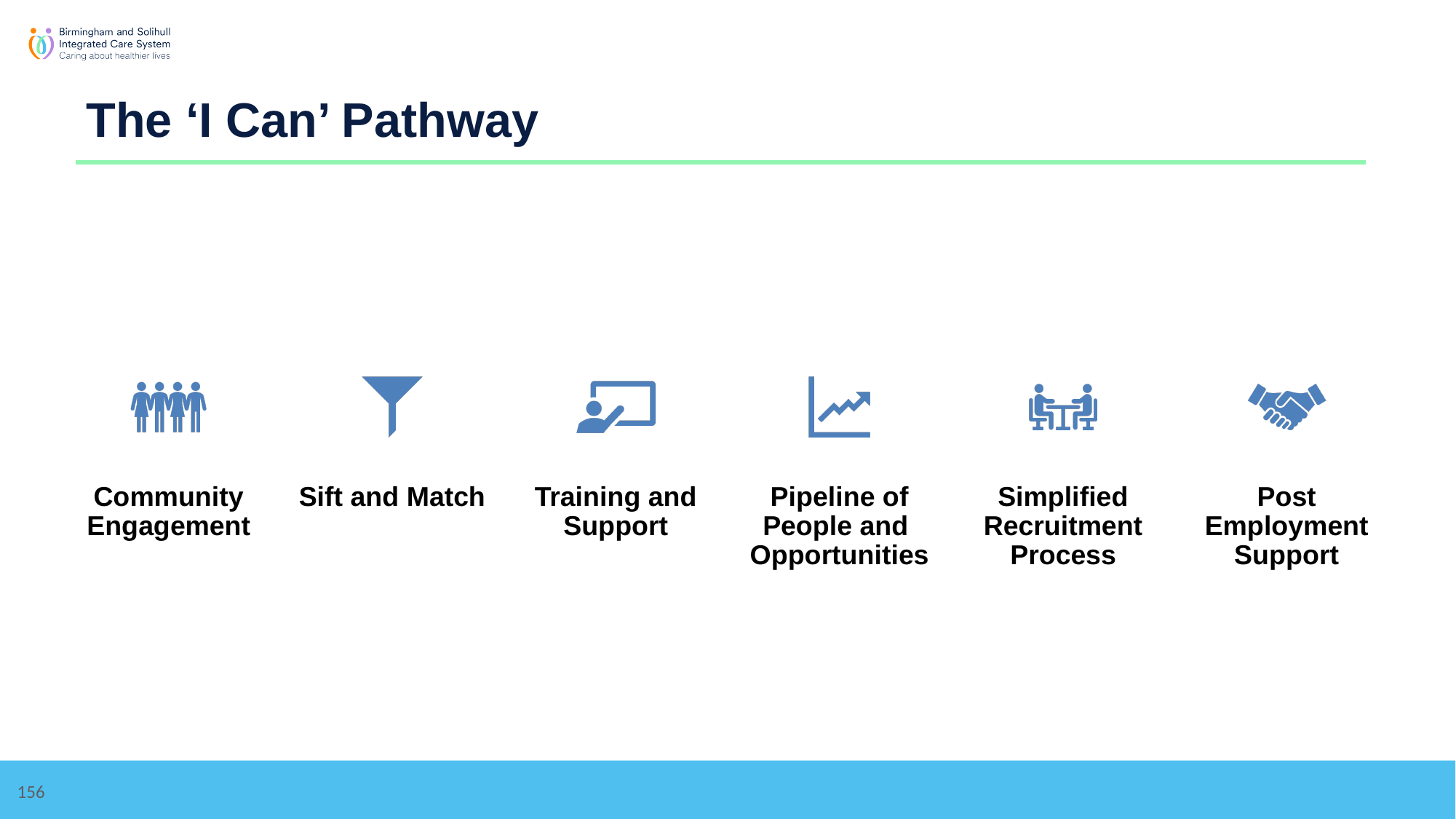

The ‘I Can’ Pathway

Community Engagement
Sift and Match
Training and Support
Pipeline of People and  Opportunities
Simplified Recruitment Process
Post Employment Support